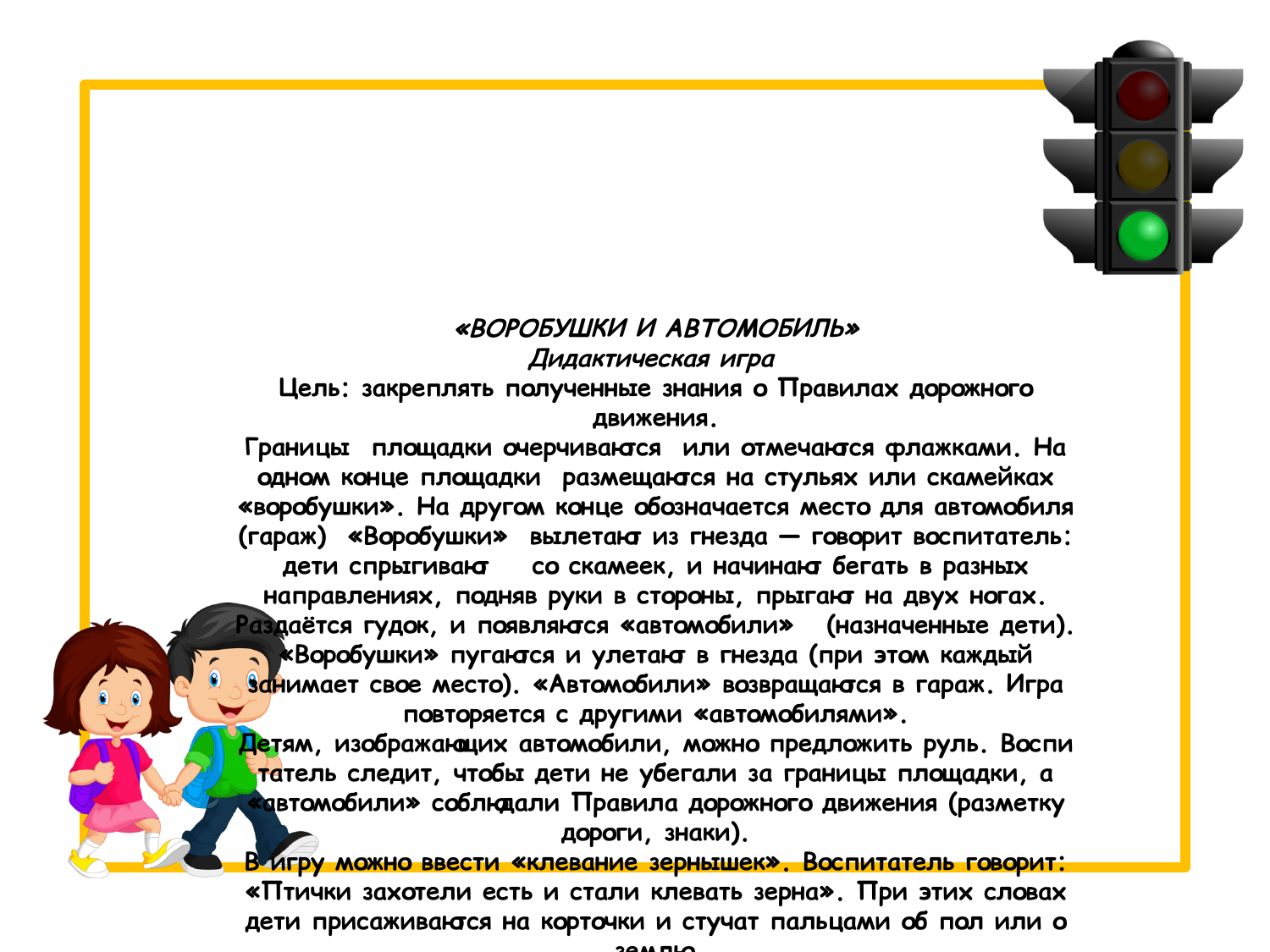

«ВОРОБУШКИ И АВТОМОБИЛЬ»
Дидактическая игра
Цель: закреплять полученные знания о Правилах дорожного движения.
Границы  площадки очерчиваются  или отмечаются флажками. На одном конце площадки  размещаются на стульях или скамейках «воробушки». На другом конце обозначается место для автомобиля (гараж)  «Воробушки»  вылетают из гнезда — говорит воспитатель: дети спрыгивают    со скамеек, и начинают бегать в разных направлениях, подняв руки в стороны, прыгают на двух ногах. Раздаётся гудок, и появляются «автомобили»   (назначенные дети). «Воробушки» пугаются и улетают в гнезда (при этом каждый занимает свое место). «Автомобили» возвращаются в гараж. Игра повторяется с другими «автомобилями».
Детям, изображающих автомобили, можно предложить руль. Воспи­татель следит, чтобы дети не убегали за границы площадки, а «автомобили» соблюдали Правила дорожного движения (разметку дороги, знаки).
В игру можно ввести «клевание зернышек». Воспитатель говорит: «Птички захотели есть и стали клевать зерна». При этих словах дети присаживаются на корточки и стучат пальцами об пол или о землю.